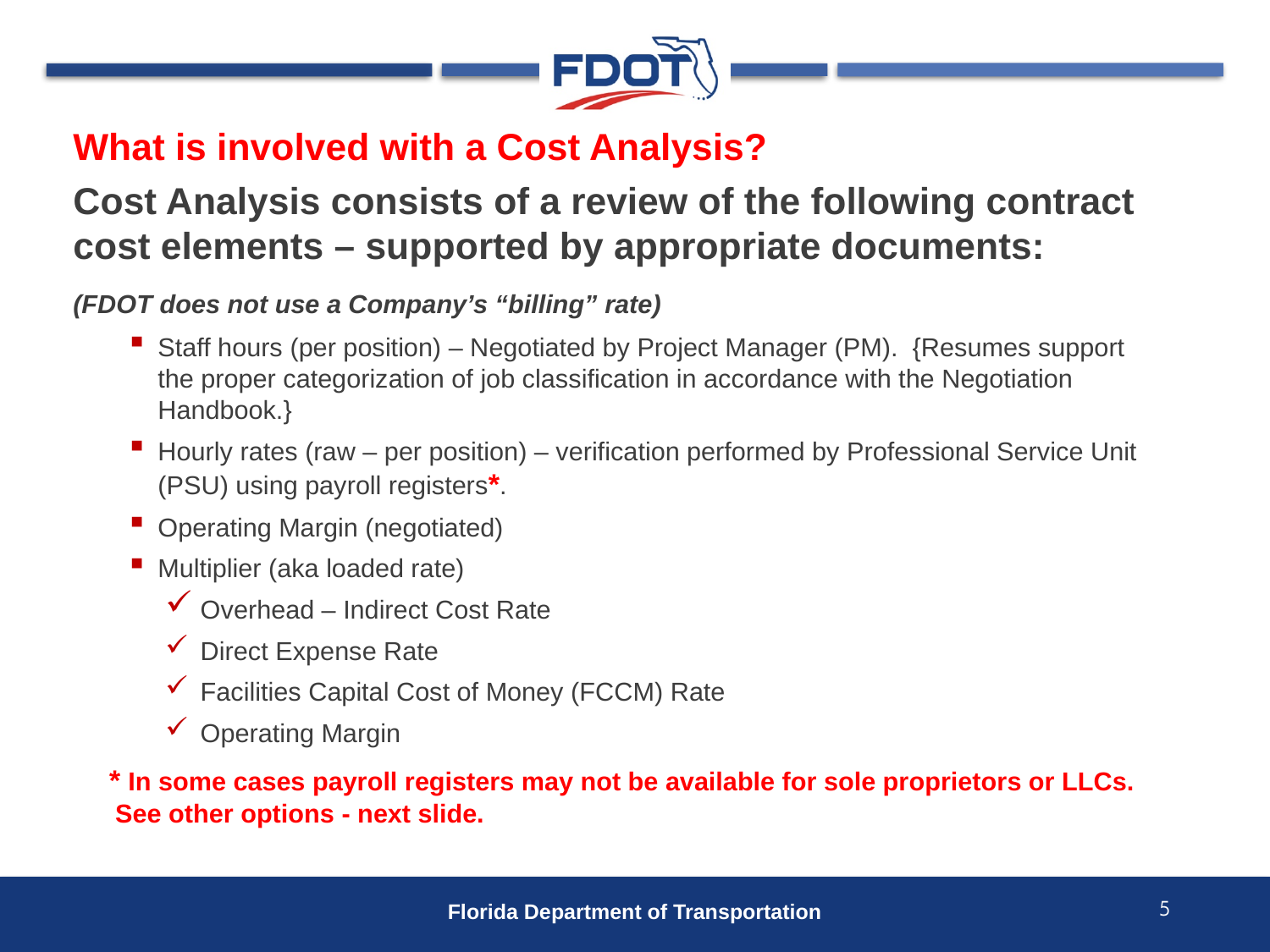

What is involved with a Cost Analysis?
Cost Analysis consists of a review of the following contract cost elements – supported by appropriate documents:
(FDOT does not use a Company’s “billing” rate)
Staff hours (per position) – Negotiated by Project Manager (PM).  {Resumes support the proper categorization of job classification in accordance with the Negotiation Handbook.}
Hourly rates (raw – per position) – verification performed by Professional Service Unit (PSU) using payroll registers*.
Operating Margin (negotiated)
Multiplier (aka loaded rate)
Overhead – Indirect Cost Rate
Direct Expense Rate
Facilities Capital Cost of Money (FCCM) Rate
Operating Margin
* In some cases payroll registers may not be available for sole proprietors or LLCs.  See other options - next slide.

5